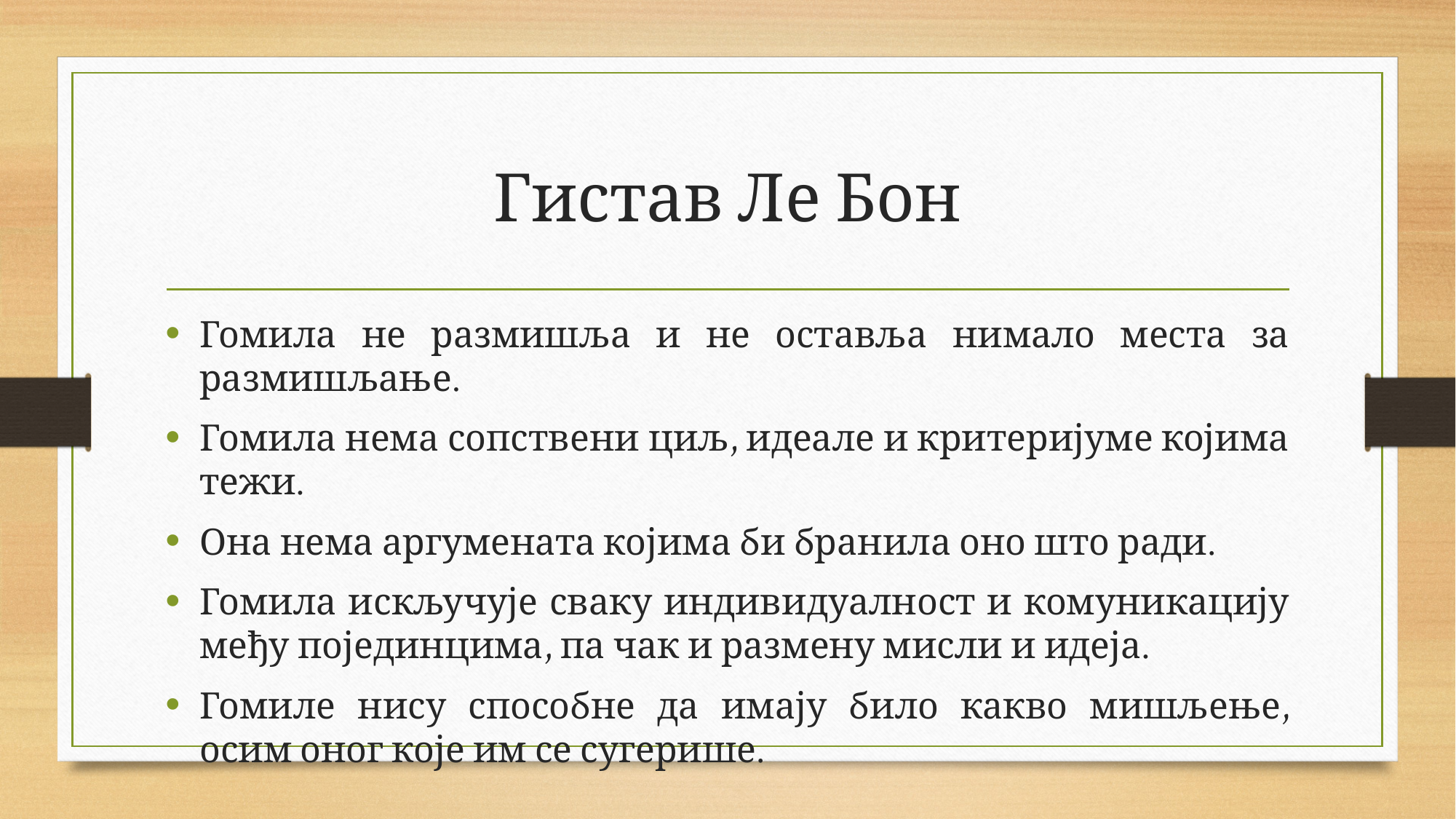

# Гистав Ле Бон
Гомила не размишља и не оставља нимало места за размишљање.
Гомила нема сопствени циљ, идеале и критеријуме којима тежи.
Она нема аргумената којима би бранила оно што ради.
Гомила искључује сваку индивидуалност и комуникацију међу појединцима, па чак и размену мисли и идеја.
Гомиле нису способне да имају било какво мишљење, осим оног које им се сугерише.